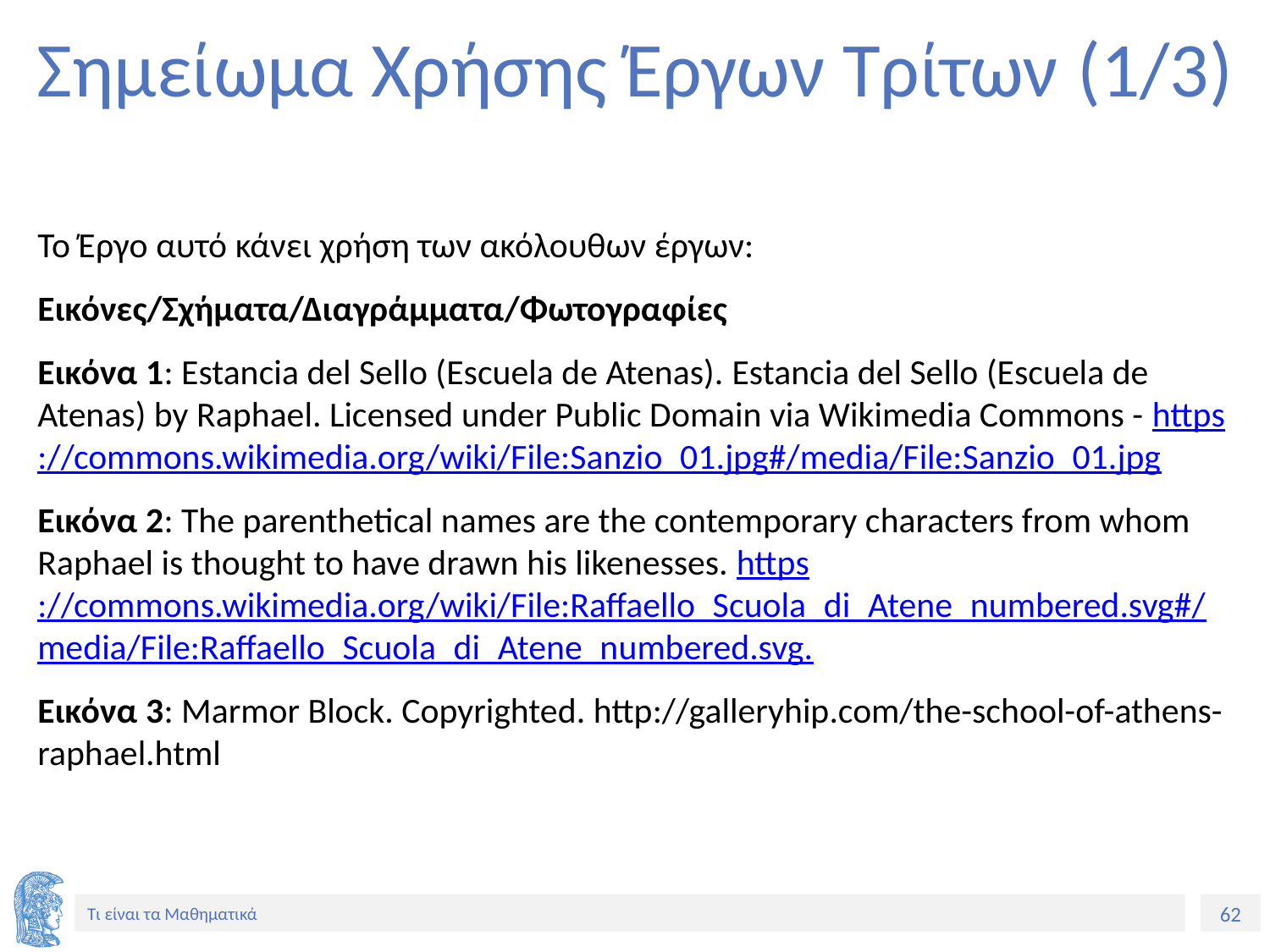

# Σημείωμα Χρήσης Έργων Τρίτων (1/3)
Το Έργο αυτό κάνει χρήση των ακόλουθων έργων:
Εικόνες/Σχήματα/Διαγράμματα/Φωτογραφίες
Εικόνα 1: Estancia del Sello (Escuela de Atenas). Estancia del Sello (Escuela de Atenas) by Raphael. Licensed under Public Domain via Wikimedia Commons - https://commons.wikimedia.org/wiki/File:Sanzio_01.jpg#/media/File:Sanzio_01.jpg
Εικόνα 2: The parenthetical names are the contemporary characters from whom Raphael is thought to have drawn his likenesses. https://commons.wikimedia.org/wiki/File:Raffaello_Scuola_di_Atene_numbered.svg#/media/File:Raffaello_Scuola_di_Atene_numbered.svg.
Εικόνα 3: Marmor Block. Copyrighted. http://galleryhip.com/the-school-of-athens-raphael.html